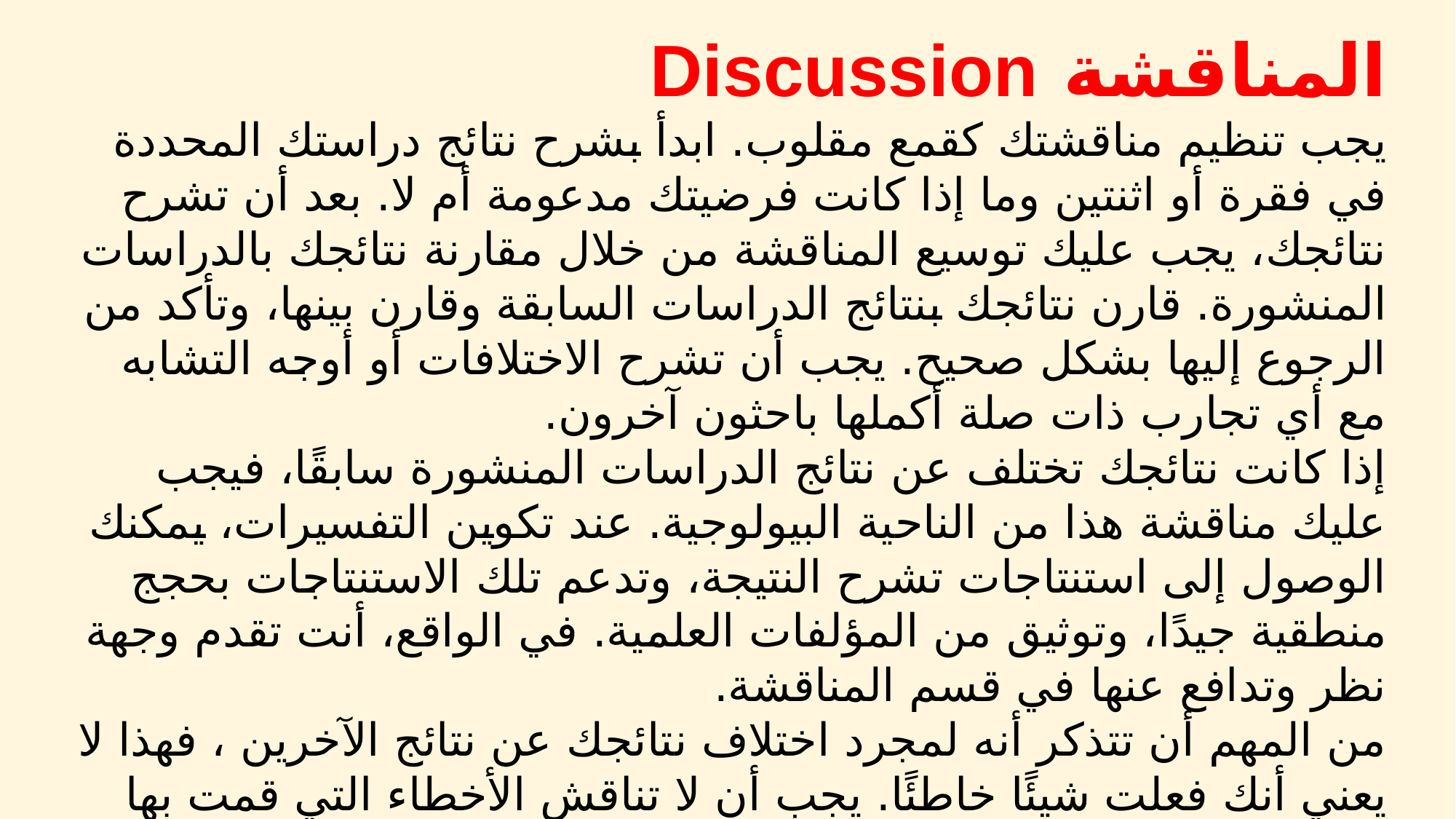

المناقشة Discussion
يجب تنظيم مناقشتك كقمع مقلوب. ابدأ بشرح نتائج دراستك المحددة في فقرة أو اثنتين وما إذا كانت فرضيتك مدعومة أم لا. بعد أن تشرح نتائجك، يجب عليك توسيع المناقشة من خلال مقارنة نتائجك بالدراسات المنشورة. قارن نتائجك بنتائج الدراسات السابقة وقارن بينها، وتأكد من الرجوع إليها بشكل صحيح. يجب أن تشرح الاختلافات أو أوجه التشابه مع أي تجارب ذات صلة أكملها باحثون آخرون.
إذا كانت نتائجك تختلف عن نتائج الدراسات المنشورة سابقًا، فيجب عليك مناقشة هذا من الناحية البيولوجية. عند تكوين التفسيرات، يمكنك الوصول إلى استنتاجات تشرح النتيجة، وتدعم تلك الاستنتاجات بحجج منطقية جيدًا، وتوثيق من المؤلفات العلمية. في الواقع، أنت تقدم وجهة نظر وتدافع عنها في قسم المناقشة.
من المهم أن تتذكر أنه لمجرد اختلاف نتائجك عن نتائج الآخرين ، فهذا لا يعني أنك فعلت شيئًا خاطئًا. يجب أن لا تناقش الأخطاء التي قمت بها ربما تكون قد ارتكبت أو أشياء ربما تكون قد فعلتها بشكل خاطئ إذا لم تكن مدعومة بأدلة من دراستك ومعلومات يمكن التحقق منها.